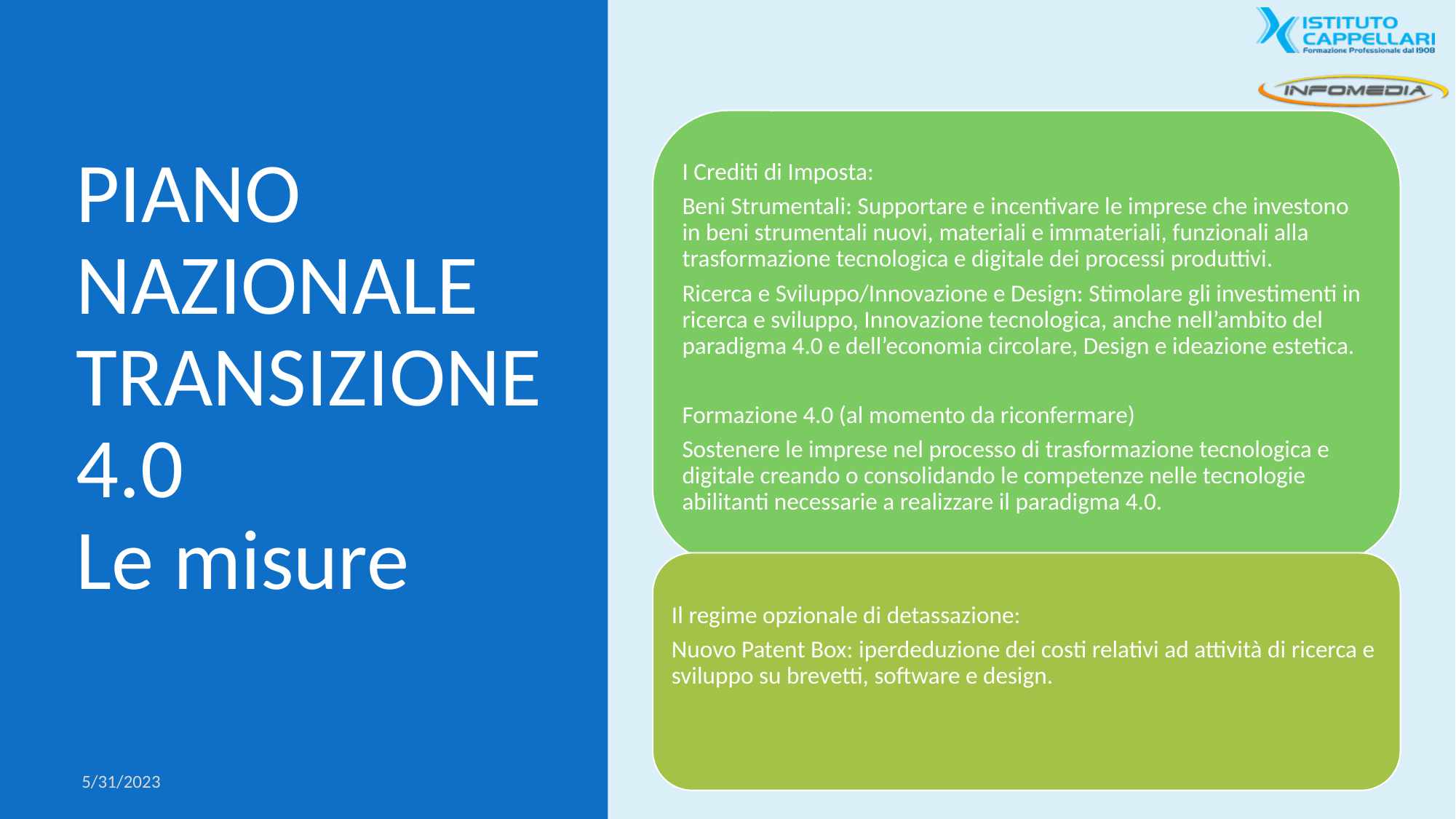

# PIANO NAZIONALE TRANSIZIONE 4.0 Le misure

I Crediti di Imposta:
Beni Strumentali: Supportare e incentivare le imprese che investono in beni strumentali nuovi, materiali e immateriali, funzionali alla trasformazione tecnologica e digitale dei processi produttivi.
Ricerca e Sviluppo/Innovazione e Design: Stimolare gli investimenti in ricerca e sviluppo, Innovazione tecnologica, anche nell’ambito del paradigma 4.0 e dell’economia circolare, Design e ideazione estetica.

Formazione 4.0 (al momento da riconfermare)
Sostenere le imprese nel processo di trasformazione tecnologica e digitale creando o consolidando le competenze nelle tecnologie abilitanti necessarie a realizzare il paradigma 4.0.

Il regime opzionale di detassazione:
Nuovo Patent Box: iperdeduzione dei costi relativi ad attività di ricerca e sviluppo su brevetti, software e design.

5/31/2023